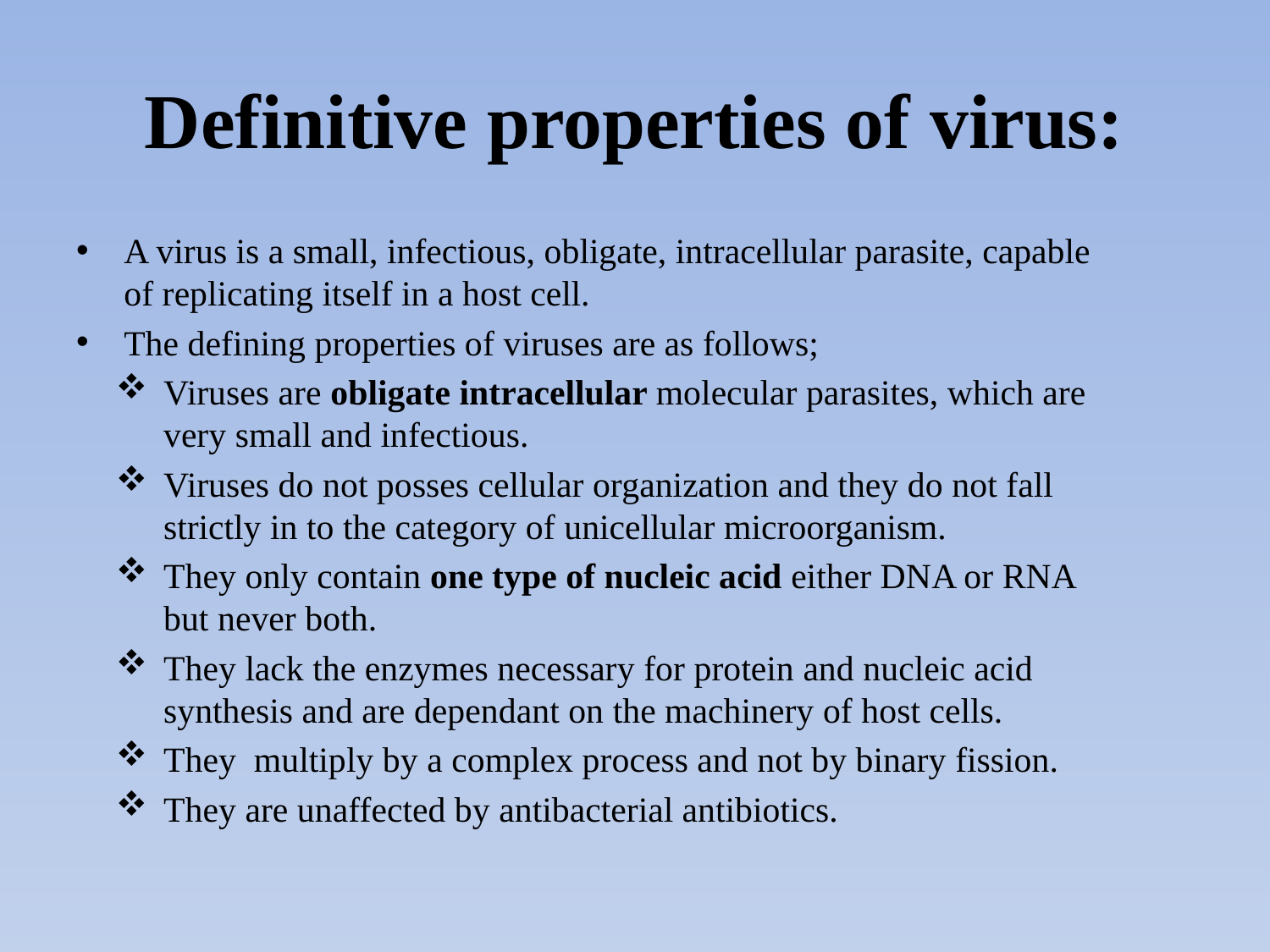

# Definitive properties of virus:
A virus is a small, infectious, obligate, intracellular parasite, capable of replicating itself in a host cell.
The defining properties of viruses are as follows;
Viruses are obligate intracellular molecular parasites, which are very small and infectious.
Viruses do not posses cellular organization and they do not fall strictly in to the category of unicellular microorganism.
They only contain one type of nucleic acid either DNA or RNA but never both.
They lack the enzymes necessary for protein and nucleic acid synthesis and are dependant on the machinery of host cells.
They  multiply by a complex process and not by binary fission.
They are unaffected by antibacterial antibiotics.